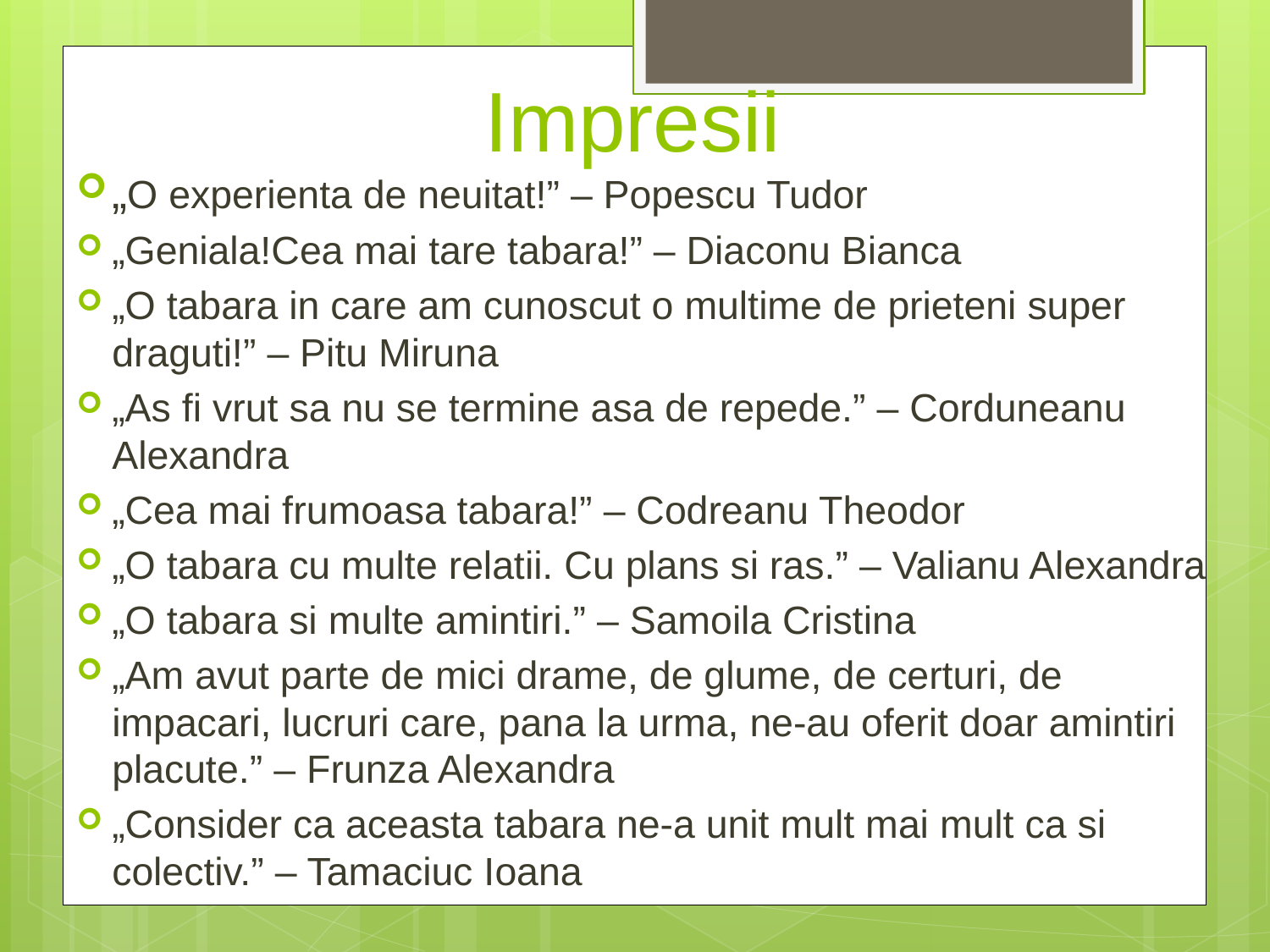

# Impresii
„O experienta de neuitat!” – Popescu Tudor
„Geniala!Cea mai tare tabara!” – Diaconu Bianca
„O tabara in care am cunoscut o multime de prieteni super draguti!” – Pitu Miruna
„As fi vrut sa nu se termine asa de repede.” – Corduneanu Alexandra
„Cea mai frumoasa tabara!” – Codreanu Theodor
„O tabara cu multe relatii. Cu plans si ras.” – Valianu Alexandra
„O tabara si multe amintiri.” – Samoila Cristina
„Am avut parte de mici drame, de glume, de certuri, de impacari, lucruri care, pana la urma, ne-au oferit doar amintiri placute.” – Frunza Alexandra
„Consider ca aceasta tabara ne-a unit mult mai mult ca si colectiv.” – Tamaciuc Ioana